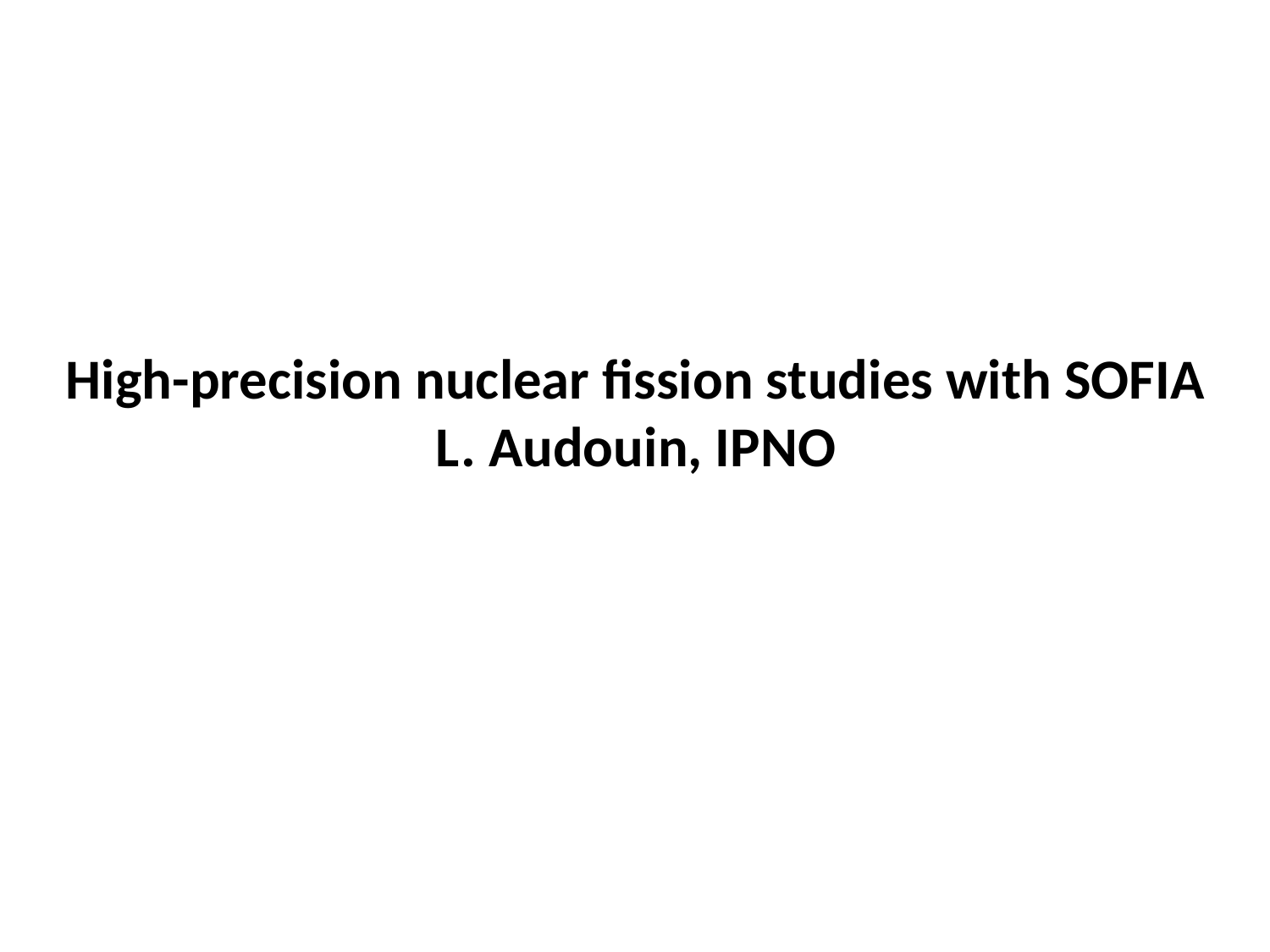

High-precision nuclear fission studies with SOFIA
L. Audouin, IPNO